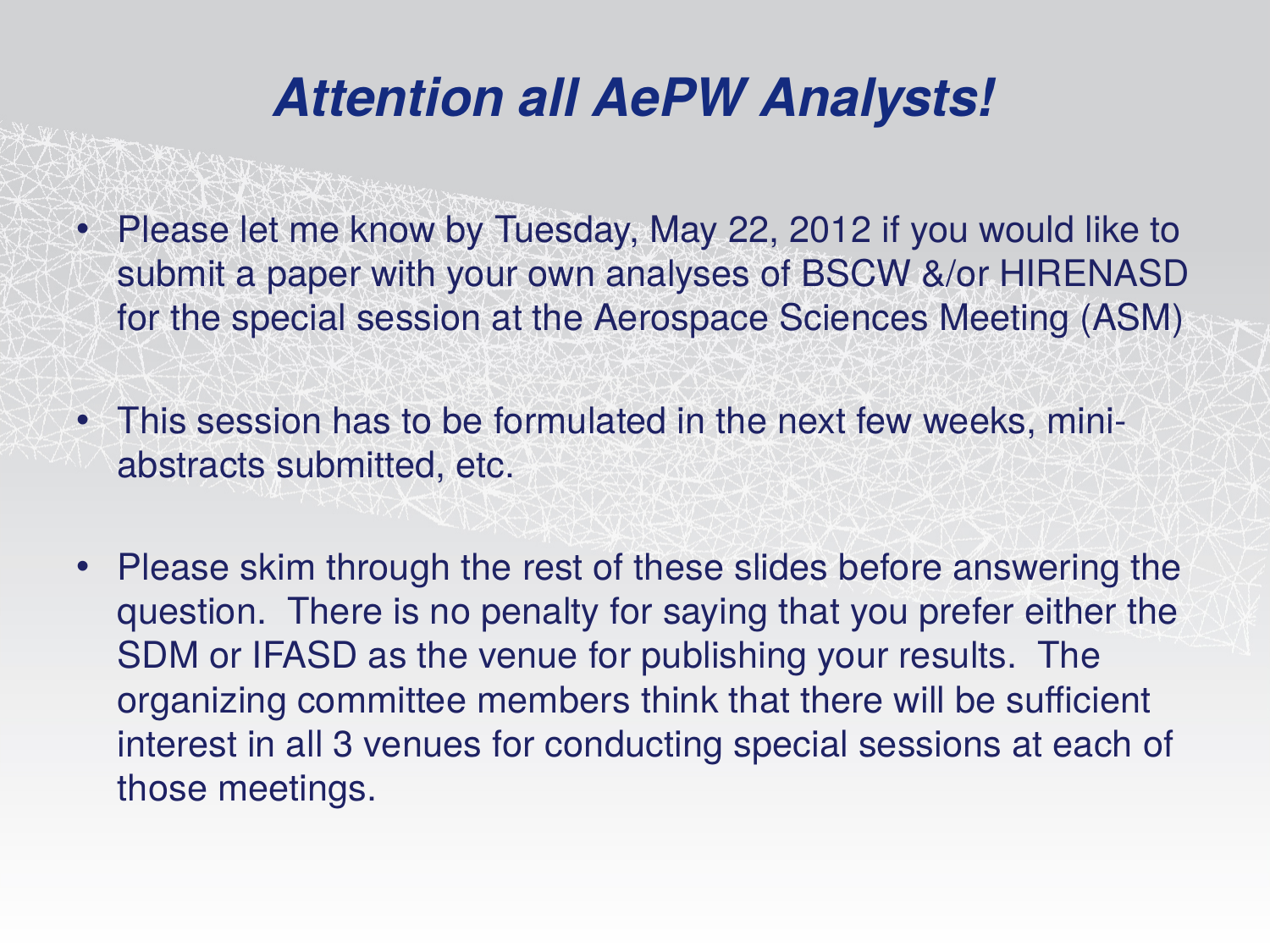

# Attention all AePW Analysts!
Please let me know by Tuesday, May 22, 2012 if you would like to submit a paper with your own analyses of BSCW &/or HIRENASD for the special session at the Aerospace Sciences Meeting (ASM)

This session has to be formulated in the next few weeks, mini-abstracts submitted, etc.

Please skim through the rest of these slides before answering the question.  There is no penalty for saying that you prefer either the SDM or IFASD as the venue for publishing your results.  The organizing committee members think that there will be sufficient interest in all 3 venues for conducting special sessions at each of those meetings.